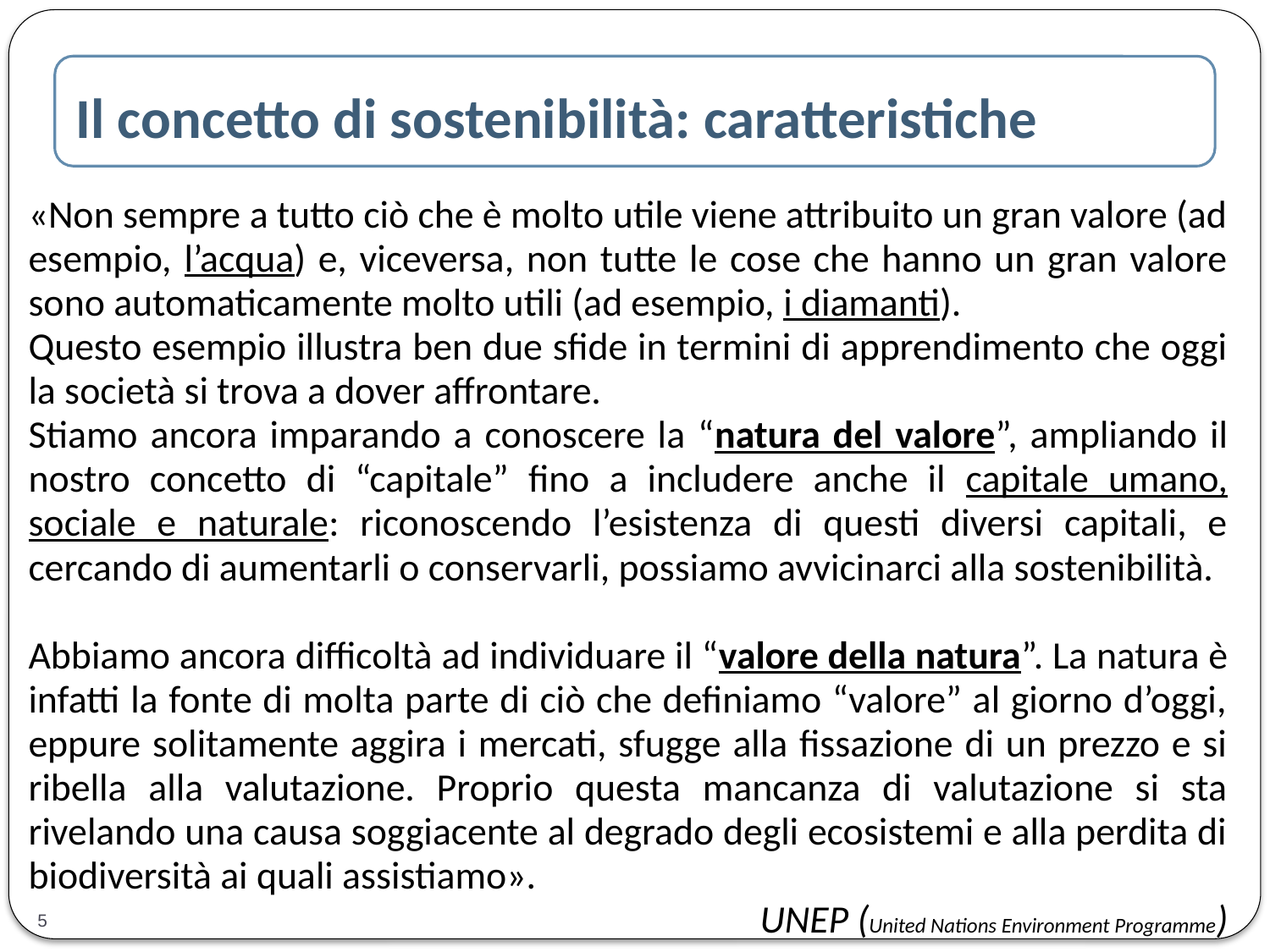

Il concetto di sostenibilità: caratteristiche
«Non sempre a tutto ciò che è molto utile viene attribuito un gran valore (ad esempio, l’acqua) e, viceversa, non tutte le cose che hanno un gran valore sono automaticamente molto utili (ad esempio, i diamanti).
Questo esempio illustra ben due sfide in termini di apprendimento che oggi la società si trova a dover affrontare.
Stiamo ancora imparando a conoscere la “natura del valore”, ampliando il nostro concetto di “capitale” fino a includere anche il capitale umano, sociale e naturale: riconoscendo l’esistenza di questi diversi capitali, e cercando di aumentarli o conservarli, possiamo avvicinarci alla sostenibilità.

Abbiamo ancora difficoltà ad individuare il “valore della natura”. La natura è infatti la fonte di molta parte di ciò che definiamo “valore” al giorno d’oggi, eppure solitamente aggira i mercati, sfugge alla fissazione di un prezzo e si ribella alla valutazione. Proprio questa mancanza di valutazione si sta rivelando una causa soggiacente al degrado degli ecosistemi e alla perdita di biodiversità ai quali assistiamo».
UNEP (United Nations Environment Programme)
5